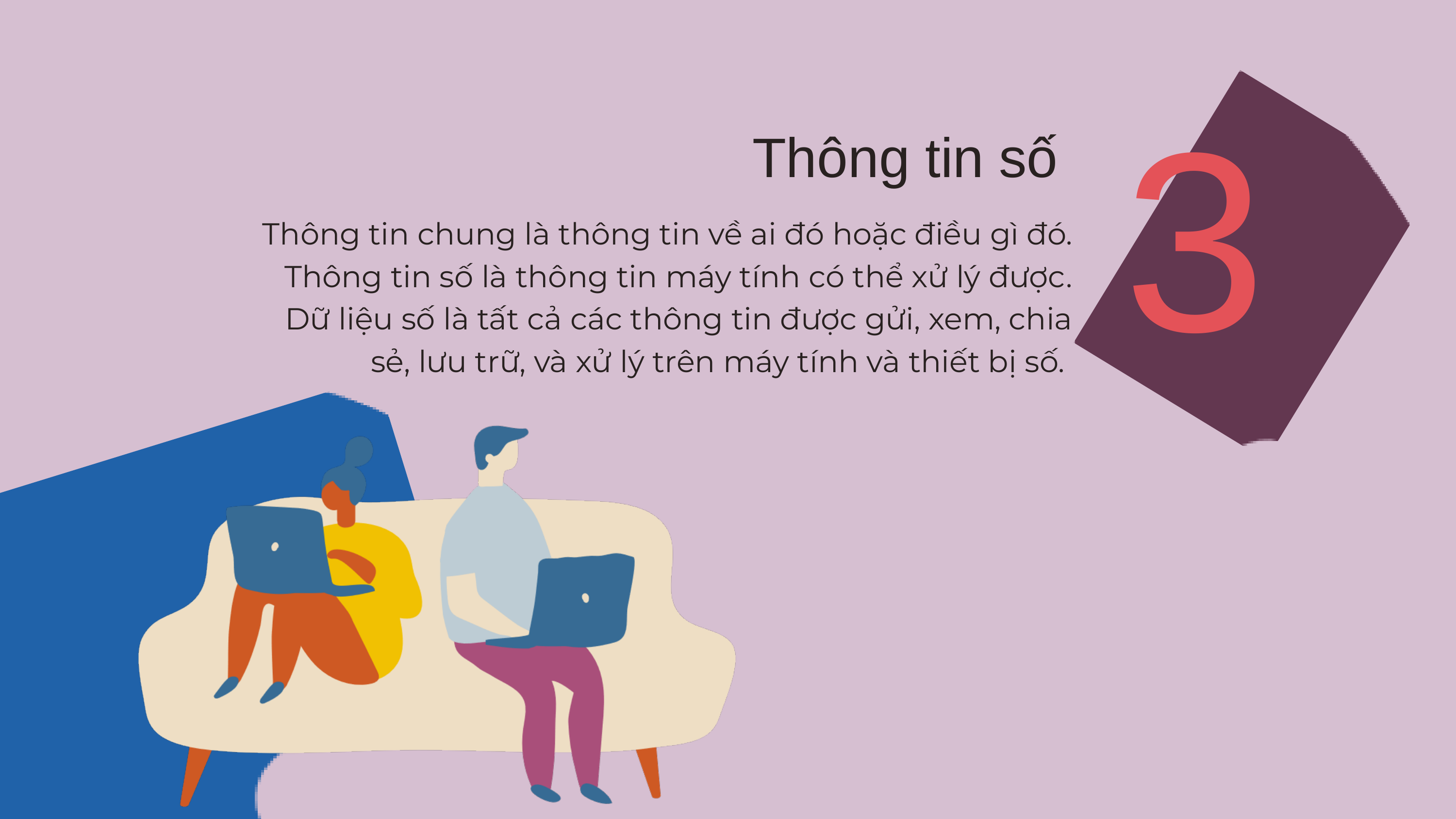

3
Thông tin số

Thông tin chung là thông tin về ai đó hoặc điều gì đó.
Thông tin số là thông tin máy tính có thể xử lý được.
Dữ liệu số là tất cả các thông tin được gửi, xem, chia sẻ, lưu trữ, và xử lý trên máy tính và thiết bị số.